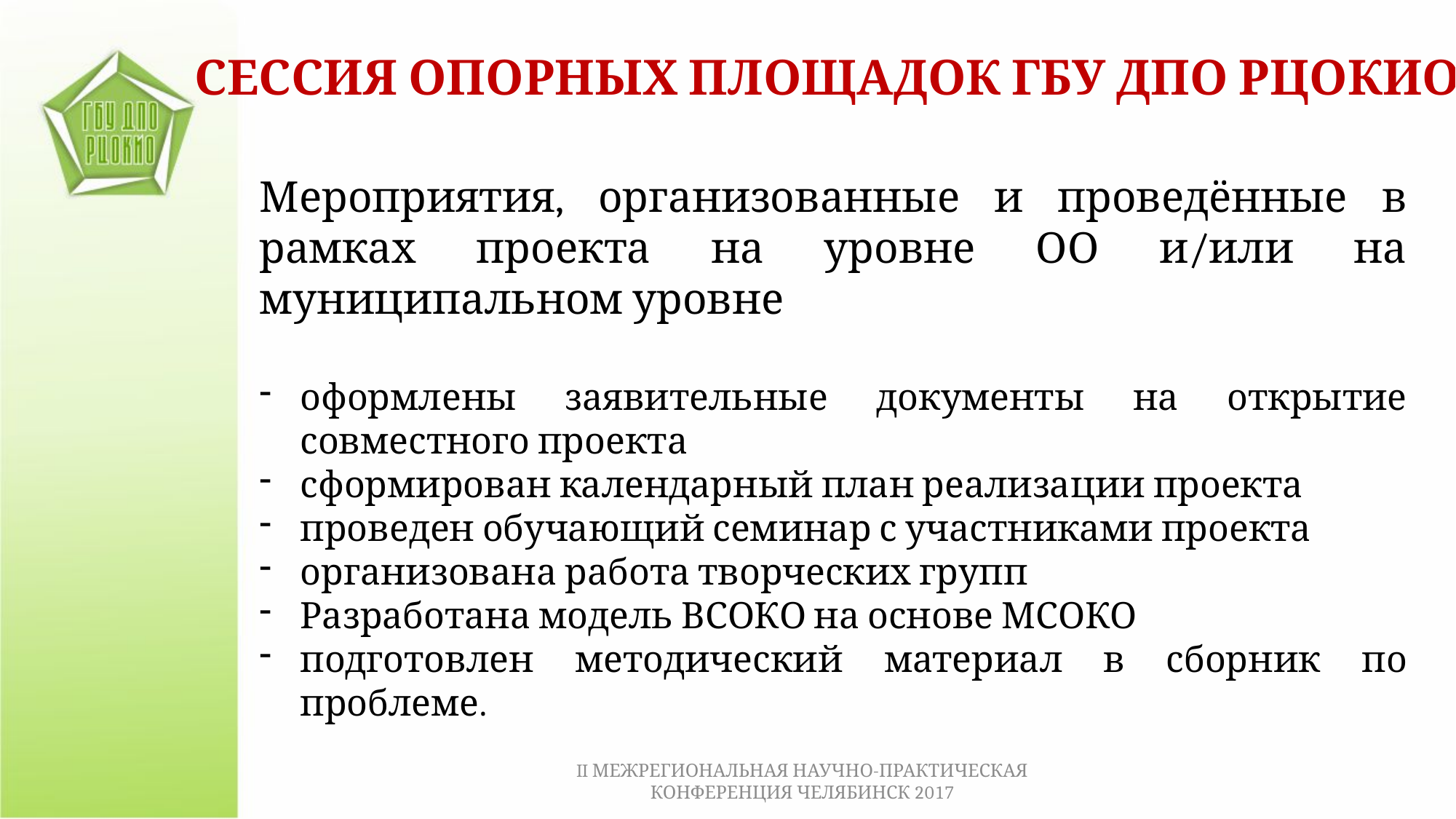

СЕССИЯ ОПОРНЫХ ПЛОЩАДОК ГБУ ДПО РЦОКИО
Мероприятия, организованные и проведённые в рамках проекта на уровне ОО и/или на муниципальном уровне

оформлены заявительные документы на открытие совместного проекта
сформирован календарный план реализации проекта
проведен обучающий семинар с участниками проекта
организована работа творческих групп
Разработана модель ВСОКО на основе МСОКО
подготовлен методический материал в сборник по проблеме.

II МЕЖРЕГИОНАЛЬНАЯ НАУЧНО-ПРАКТИЧЕСКАЯ КОНФЕРЕНЦИЯ ЧЕЛЯБИНСК 2017